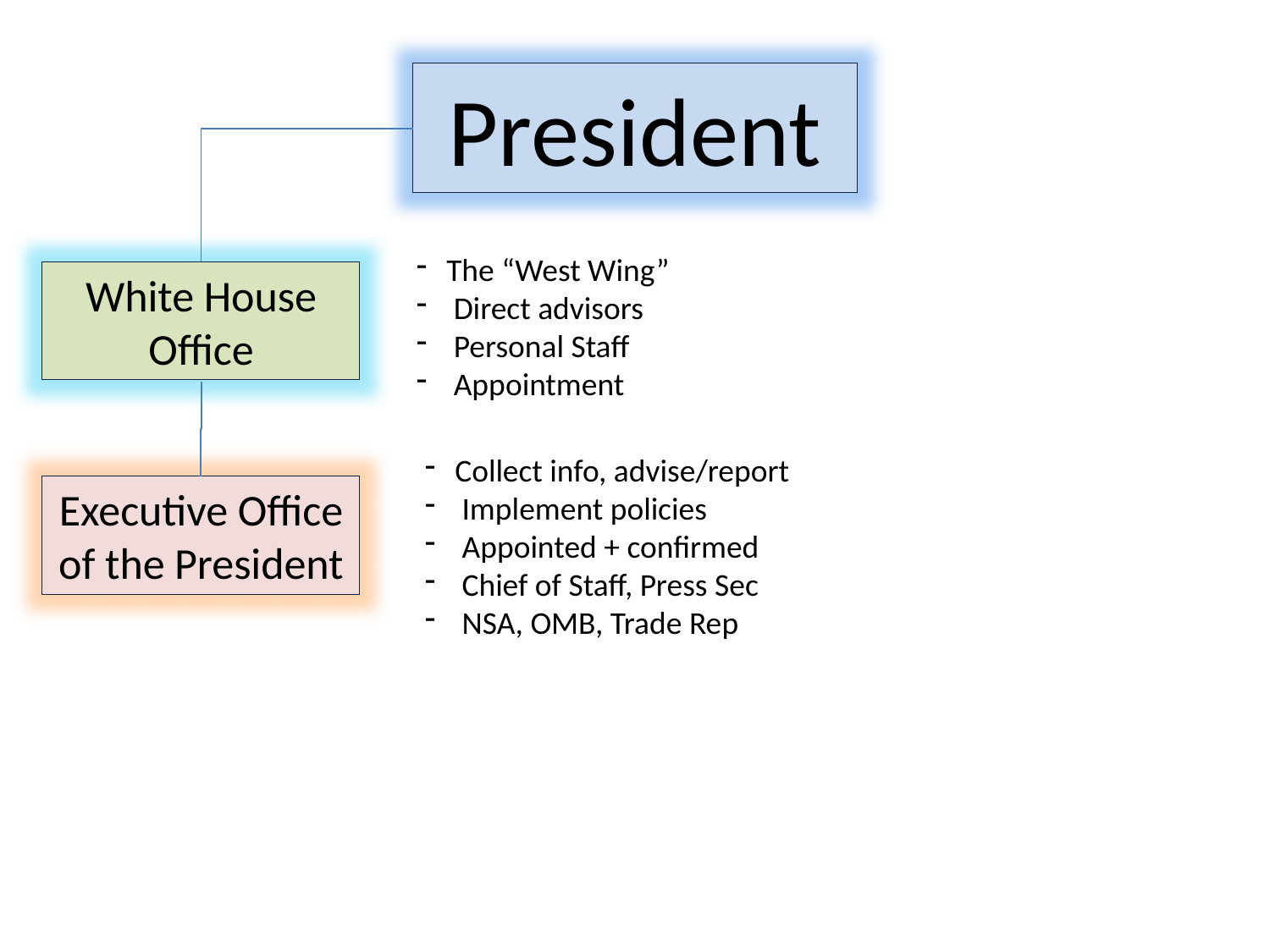

President
The “West Wing”
 Direct advisors
 Personal Staff
 Appointment
White House Office
Collect info, advise/report
 Implement policies
 Appointed + confirmed
 Chief of Staff, Press Sec
 NSA, OMB, Trade Rep
Executive Office of the President